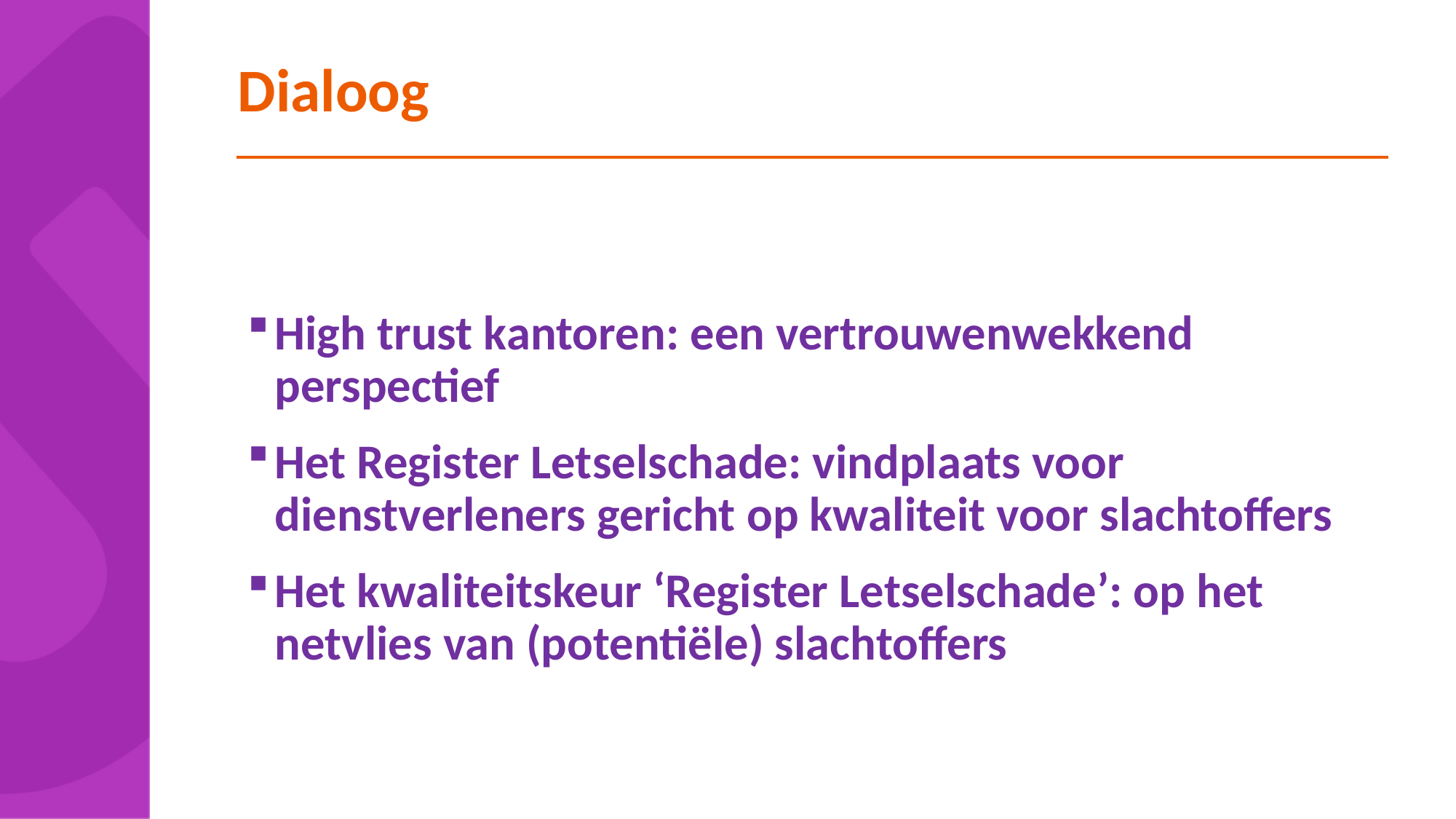

# Dialoog
High trust kantoren: een vertrouwenwekkend perspectief
Het Register Letselschade: vindplaats voor dienstverleners gericht op kwaliteit voor slachtoffers
Het kwaliteitskeur ‘Register Letselschade’: op het netvlies van (potentiële) slachtoffers